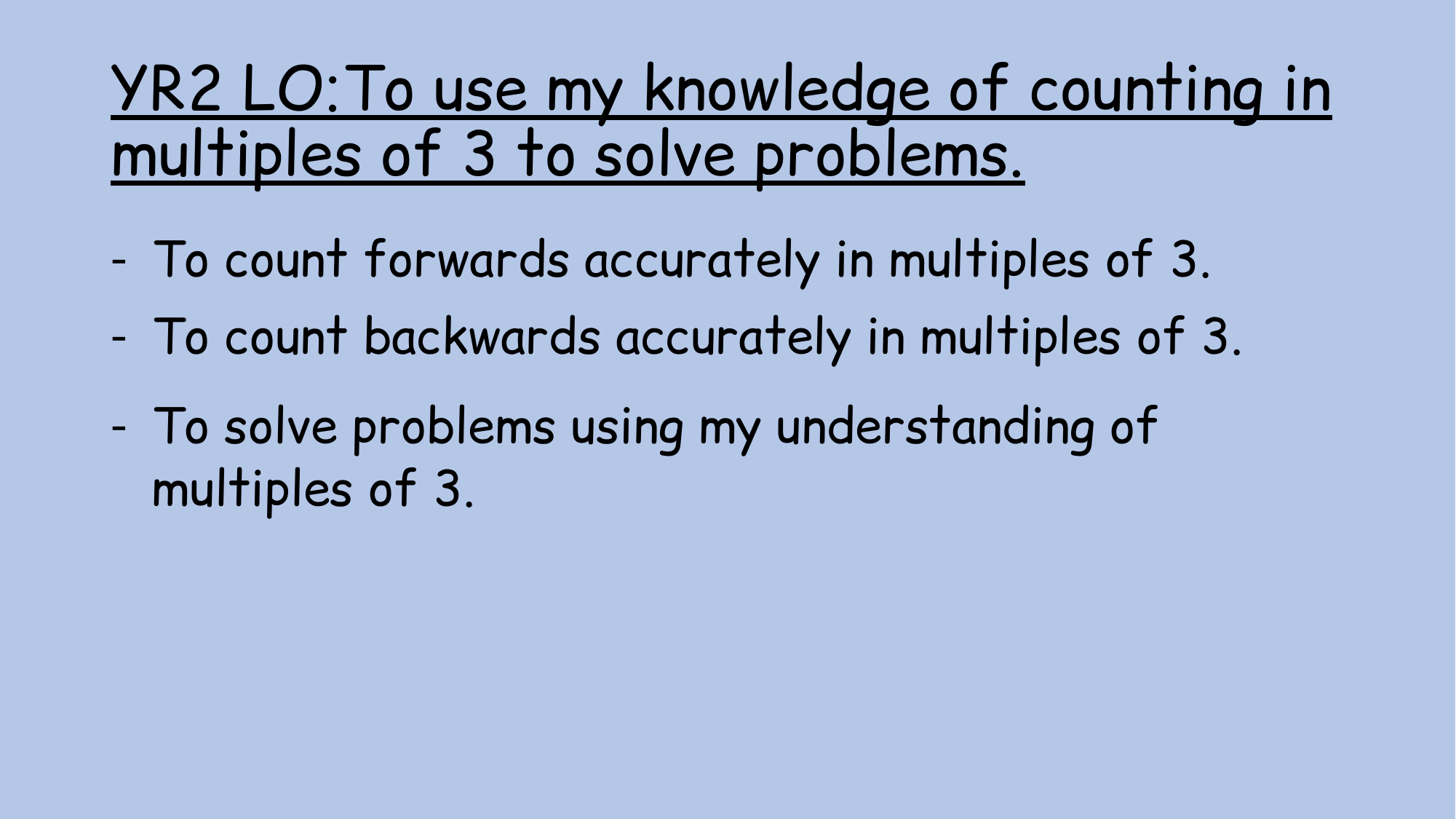

# YR2 LO:To use my knowledge of counting in multiples of 3 to solve problems.
To count forwards accurately in multiples of 3.
To count backwards accurately in multiples of 3.
To solve problems using my understanding of multiples of 3.